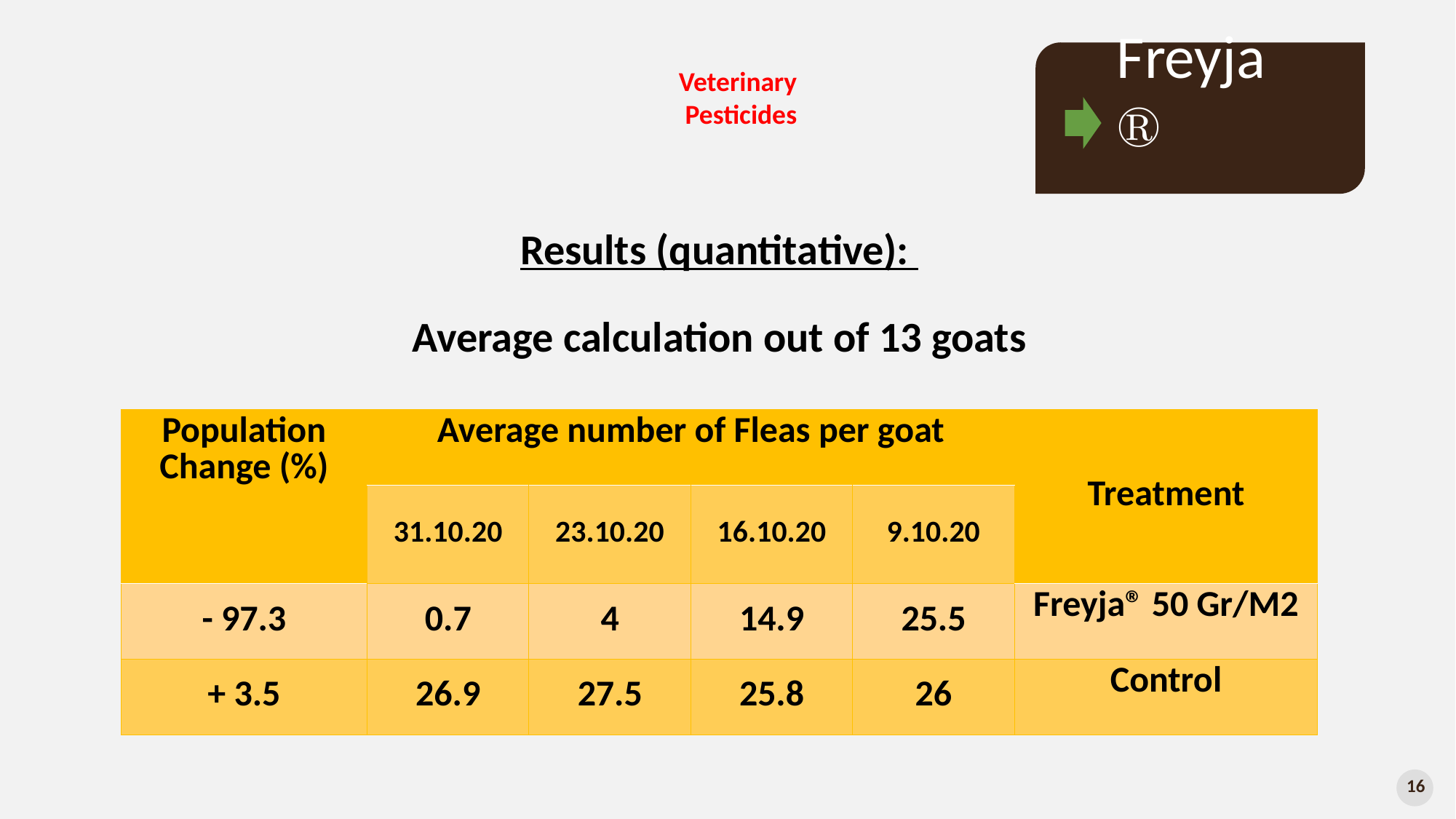

Veterinary
Pesticides
Freyja®

Results (quantitative):

Average calculation out of 13 goats
| Population Change (%) | Average number of Fleas per goat |  |  |  | Treatment |
| --- | --- | --- | --- | --- | --- |
|  | 31.10.20 | 23.10.20 | 16.10.20 | 9.10.20 |  |
| - 97.3 | 0.7 | 4 | 14.9 | 25.5 | Freyja® 50 Gr/M2 |
| + 3.5 | 26.9 | 27.5 | 25.8 | 26 | Control |
16